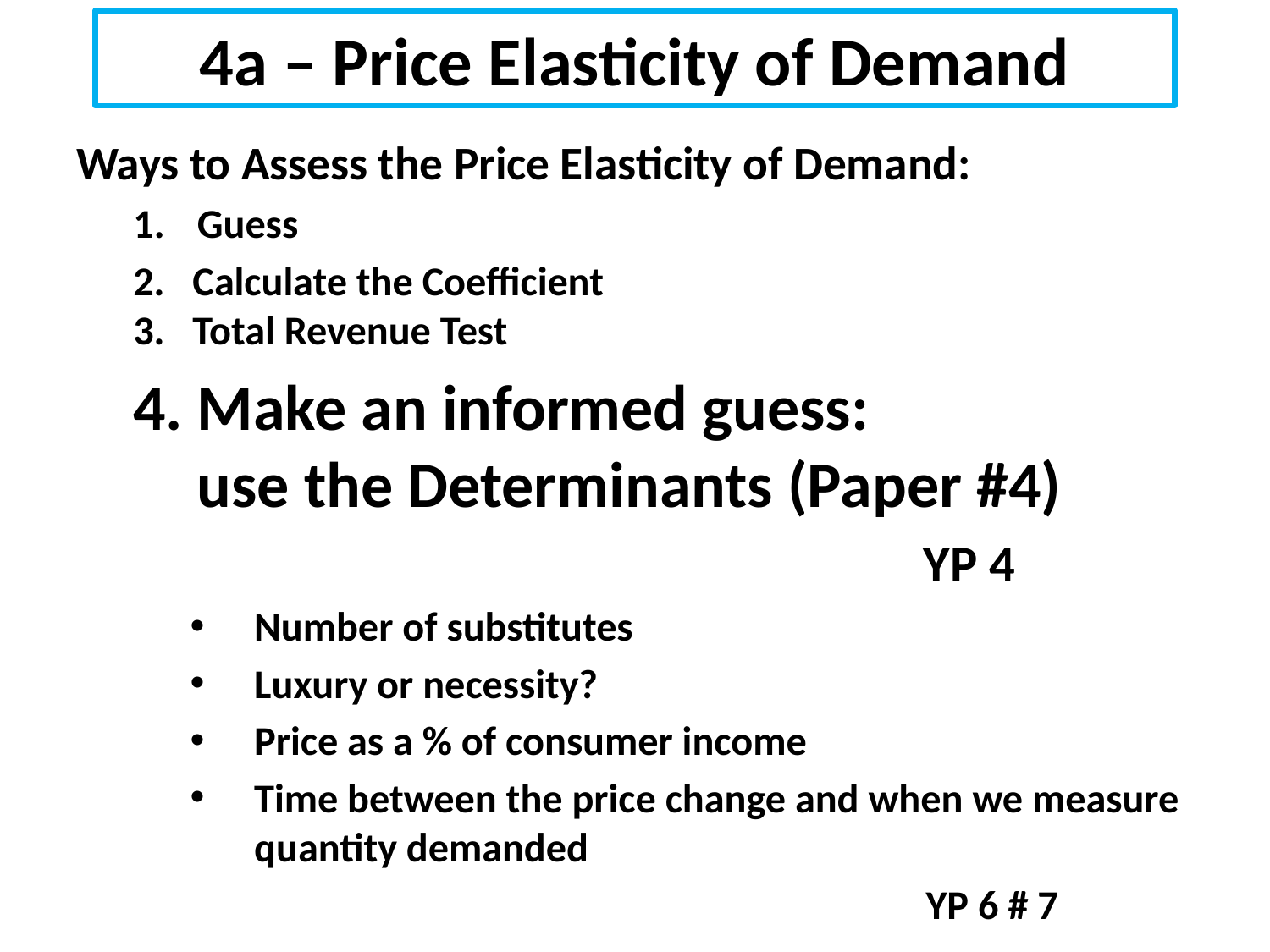

# 4a – Price Elasticity of Demand
Ways to Assess the Price Elasticity of Demand:
Guess
2.   Calculate the Coefficient
3.   Total Revenue Test
Make an informed guess:
use the Determinants (Paper #4)
                                                               YP 4
Number of substitutes
Luxury or necessity?
Price as a % of consumer income
Time between the price change and when we measure quantity demanded
                                                                               YP 6 # 7